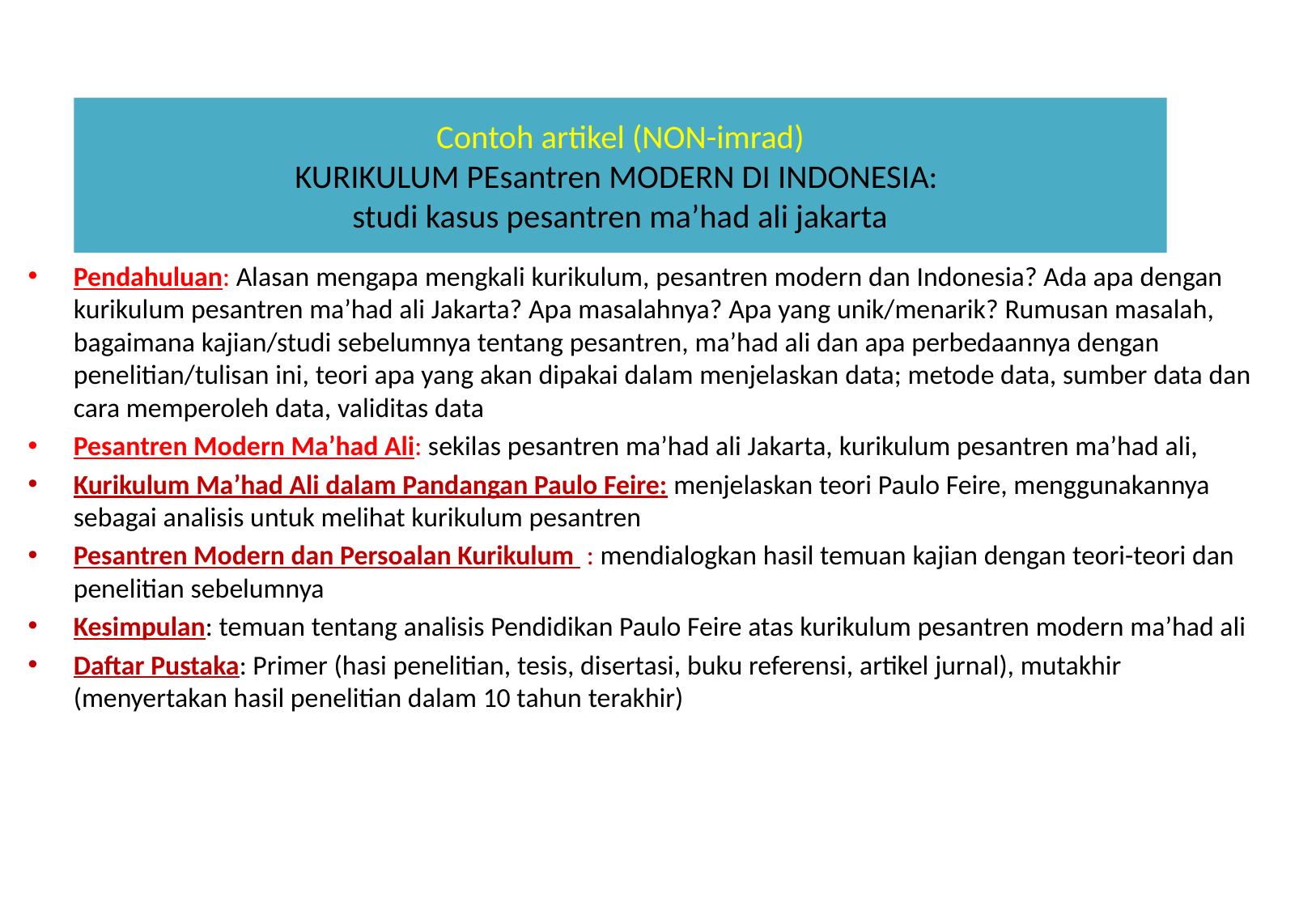

# Contoh artikel (NON-imrad) KURIKULUM PEsantren MODERN DI INDONESIA: studi kasus pesantren ma’had ali jakarta
Pendahuluan: Alasan mengapa mengkali kurikulum, pesantren modern dan Indonesia? Ada apa dengan kurikulum pesantren ma’had ali Jakarta? Apa masalahnya? Apa yang unik/menarik? Rumusan masalah, bagaimana kajian/studi sebelumnya tentang pesantren, ma’had ali dan apa perbedaannya dengan penelitian/tulisan ini, teori apa yang akan dipakai dalam menjelaskan data; metode data, sumber data dan cara memperoleh data, validitas data
Pesantren Modern Ma’had Ali: sekilas pesantren ma’had ali Jakarta, kurikulum pesantren ma’had ali,
Kurikulum Ma’had Ali dalam Pandangan Paulo Feire: menjelaskan teori Paulo Feire, menggunakannya sebagai analisis untuk melihat kurikulum pesantren
Pesantren Modern dan Persoalan Kurikulum  : mendialogkan hasil temuan kajian dengan teori-teori dan penelitian sebelumnya
Kesimpulan: temuan tentang analisis Pendidikan Paulo Feire atas kurikulum pesantren modern ma’had ali
Daftar Pustaka: Primer (hasi penelitian, tesis, disertasi, buku referensi, artikel jurnal), mutakhir (menyertakan hasil penelitian dalam 10 tahun terakhir)